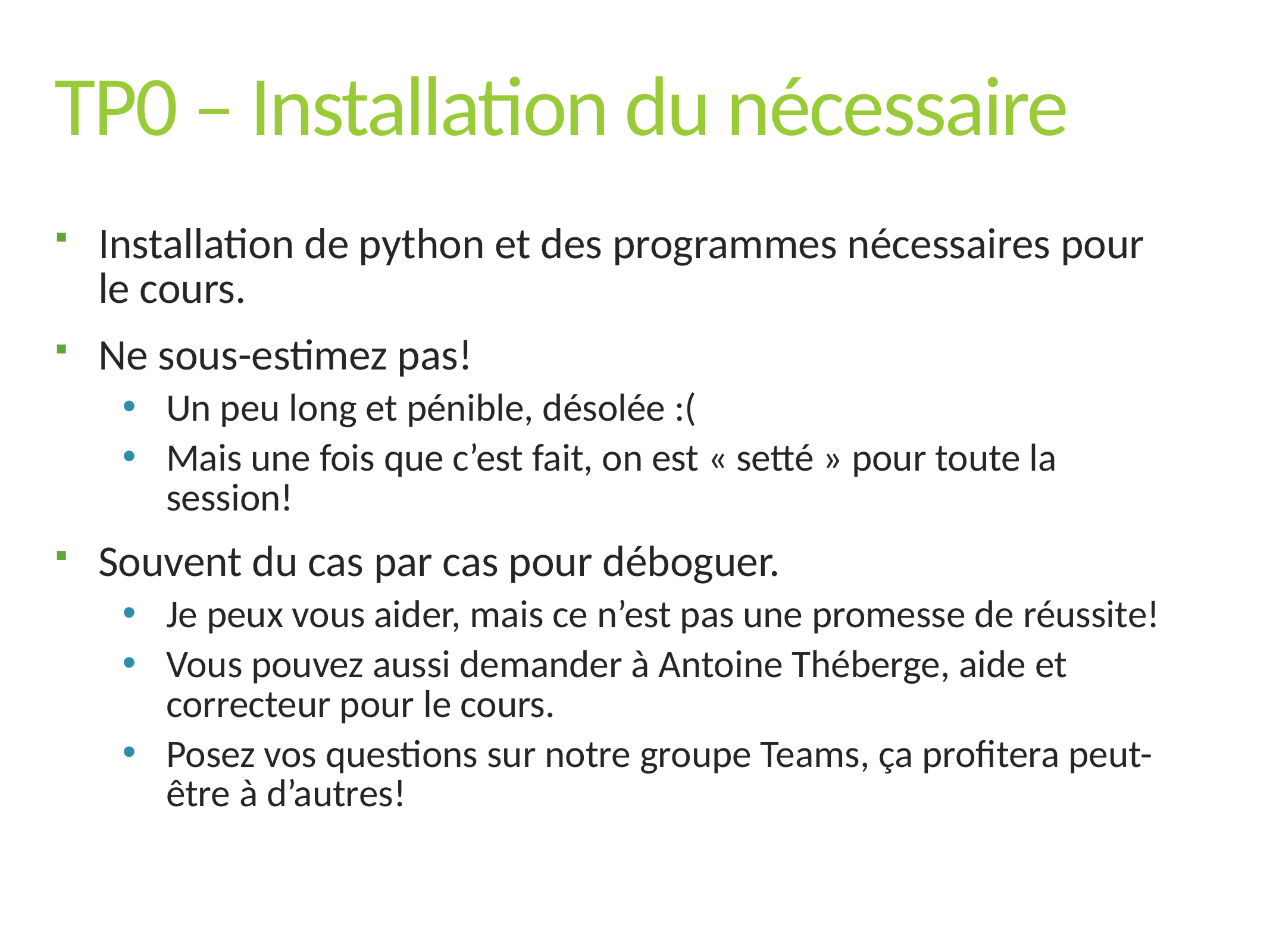

# TP0 – Installation du nécessaire
Installation de python et des programmes nécessaires pour le cours.
Ne sous-estimez pas!
Un peu long et pénible, désolée :(
Mais une fois que c’est fait, on est « setté » pour toute la session!
Souvent du cas par cas pour déboguer.
Je peux vous aider, mais ce n’est pas une promesse de réussite!
Vous pouvez aussi demander à Antoine Théberge, aide et correcteur pour le cours.
Posez vos questions sur notre groupe Teams, ça profitera peut-être à d’autres!